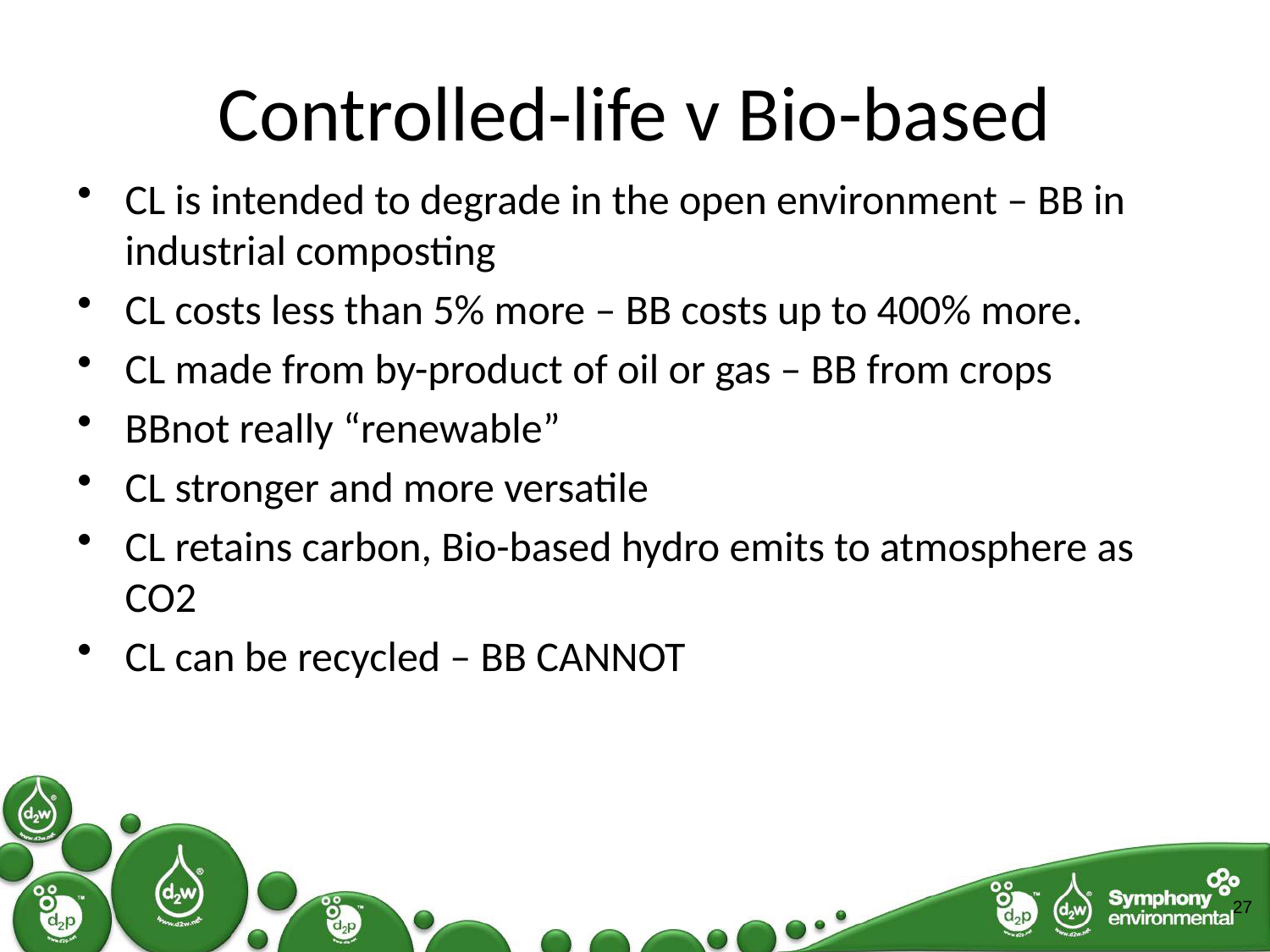

# Controlled-life v Bio-based
CL is intended to degrade in the open environment – BB in industrial composting
CL costs less than 5% more – BB costs up to 400% more.
CL made from by-product of oil or gas – BB from crops
BBnot really “renewable”
CL stronger and more versatile
CL retains carbon, Bio-based hydro emits to atmosphere as CO2
CL can be recycled – BB CANNOT

27